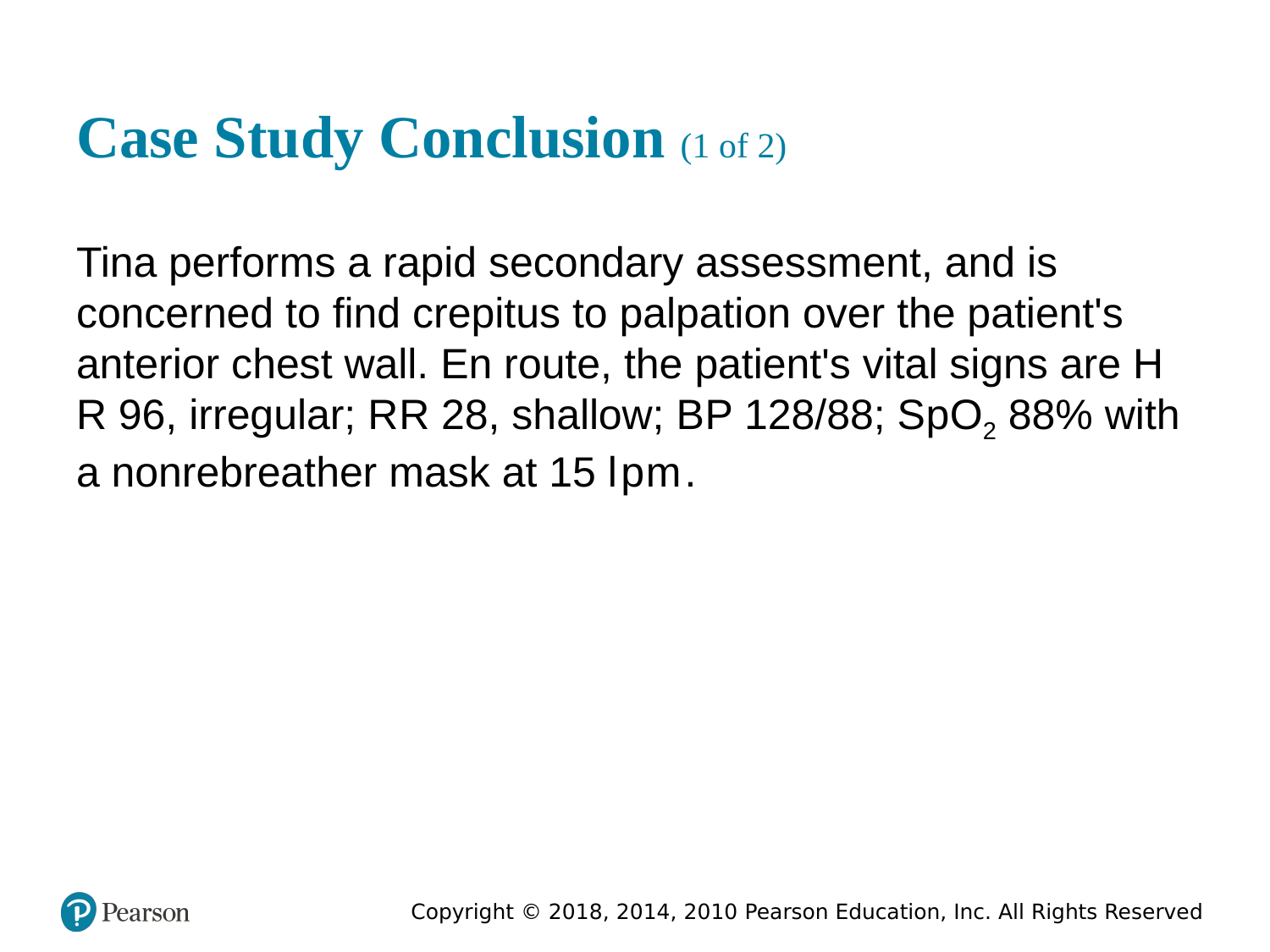

# Case Study Conclusion (1 of 2)
Tina performs a rapid secondary assessment, and is concerned to find crepitus to palpation over the patient's anterior chest wall. En route, the patient's vital signs are H R 96, irregular; R R 28, shallow; B P 128/88; S p O2 88% with a nonrebreather mask at 15 litersperminute.